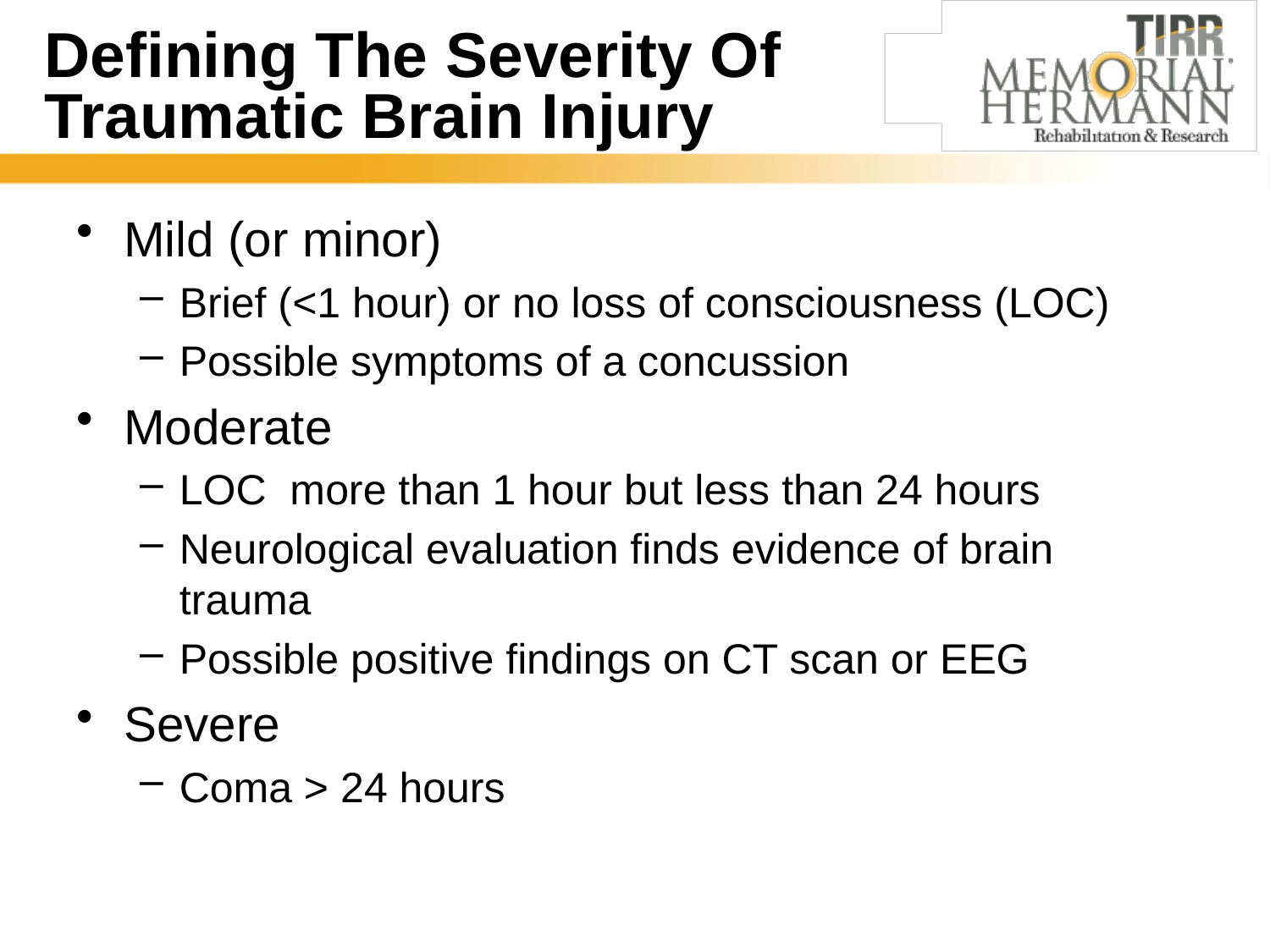

# Defining The Severity Of Traumatic Brain Injury
Mild (or minor)
Brief (<1 hour) or no loss of consciousness (LOC)
Possible symptoms of a concussion
Moderate
LOC  more than 1 hour but less than 24 hours
Neurological evaluation finds evidence of brain trauma
Possible positive findings on CT scan or EEG
Severe
Coma > 24 hours